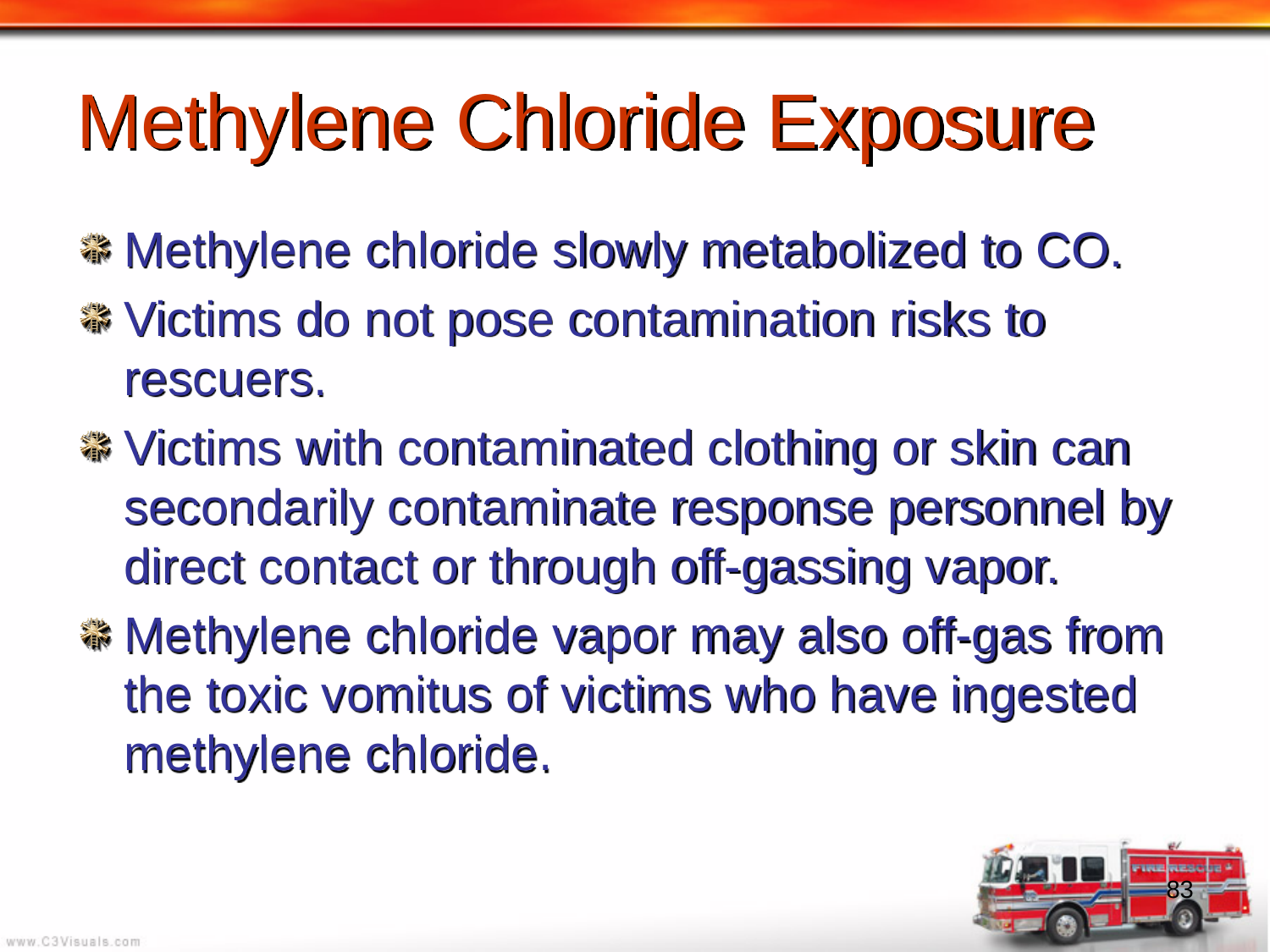

# Methylene Chloride Exposure
Methylene chloride slowly metabolized to CO.
Victims do not pose contamination risks to rescuers.
Victims with contaminated clothing or skin can secondarily contaminate response personnel by direct contact or through off-gassing vapor.
Methylene chloride vapor may also off-gas from the toxic vomitus of victims who have ingested methylene chloride.
83